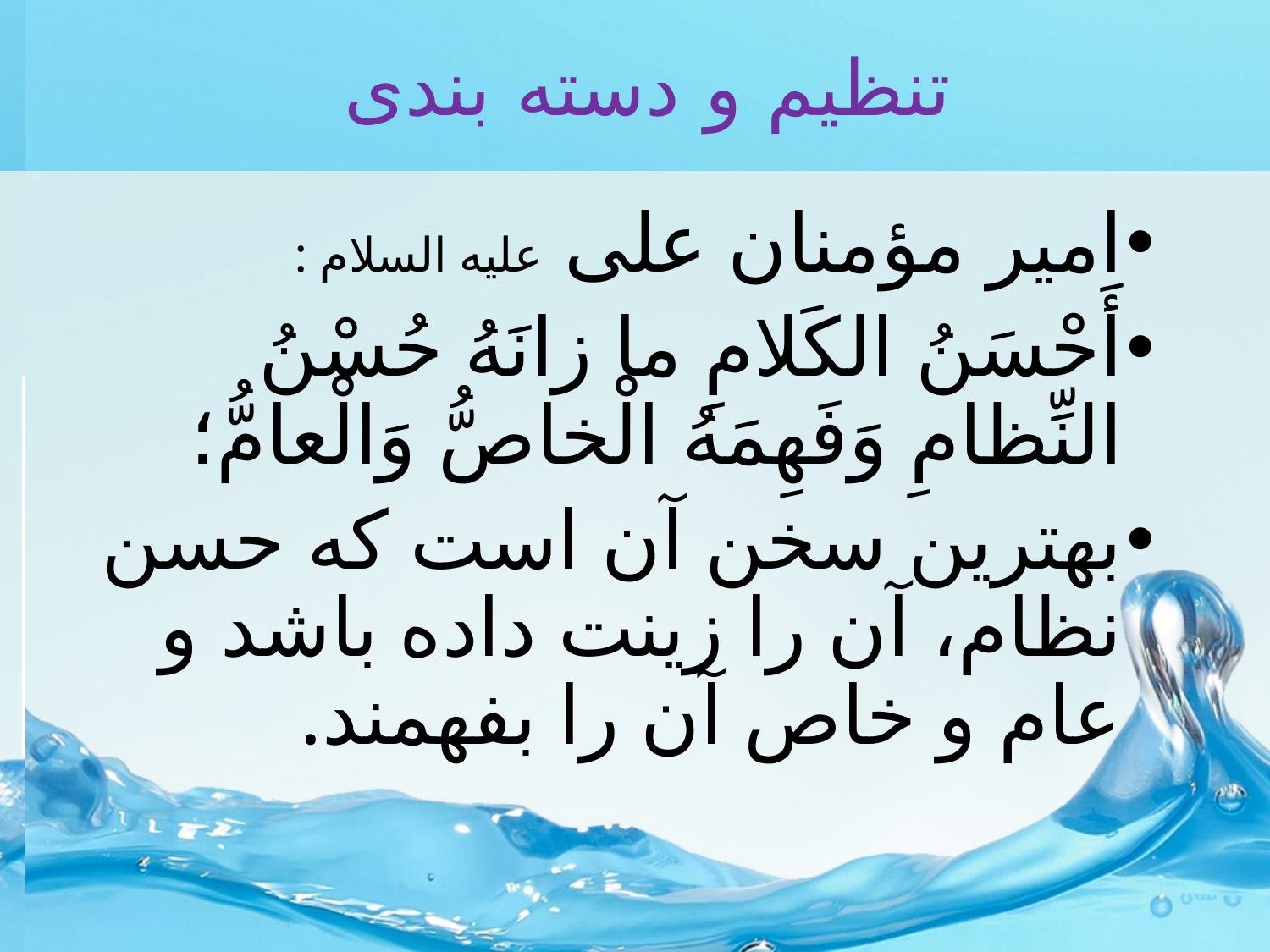

# تنظیم و دسته بندی
امیر مؤمنان علی علیه السلام :
أَحْسَنُ الکَلامِ ما زانَهُ حُسْنُ النِّظامِ وَفَهِمَهُ الْخاصُّ وَالْعامُّ؛
بهترین سخن آن است که حسن نظام، آن را زینت داده باشد و عام و خاص آن را بفهمند.